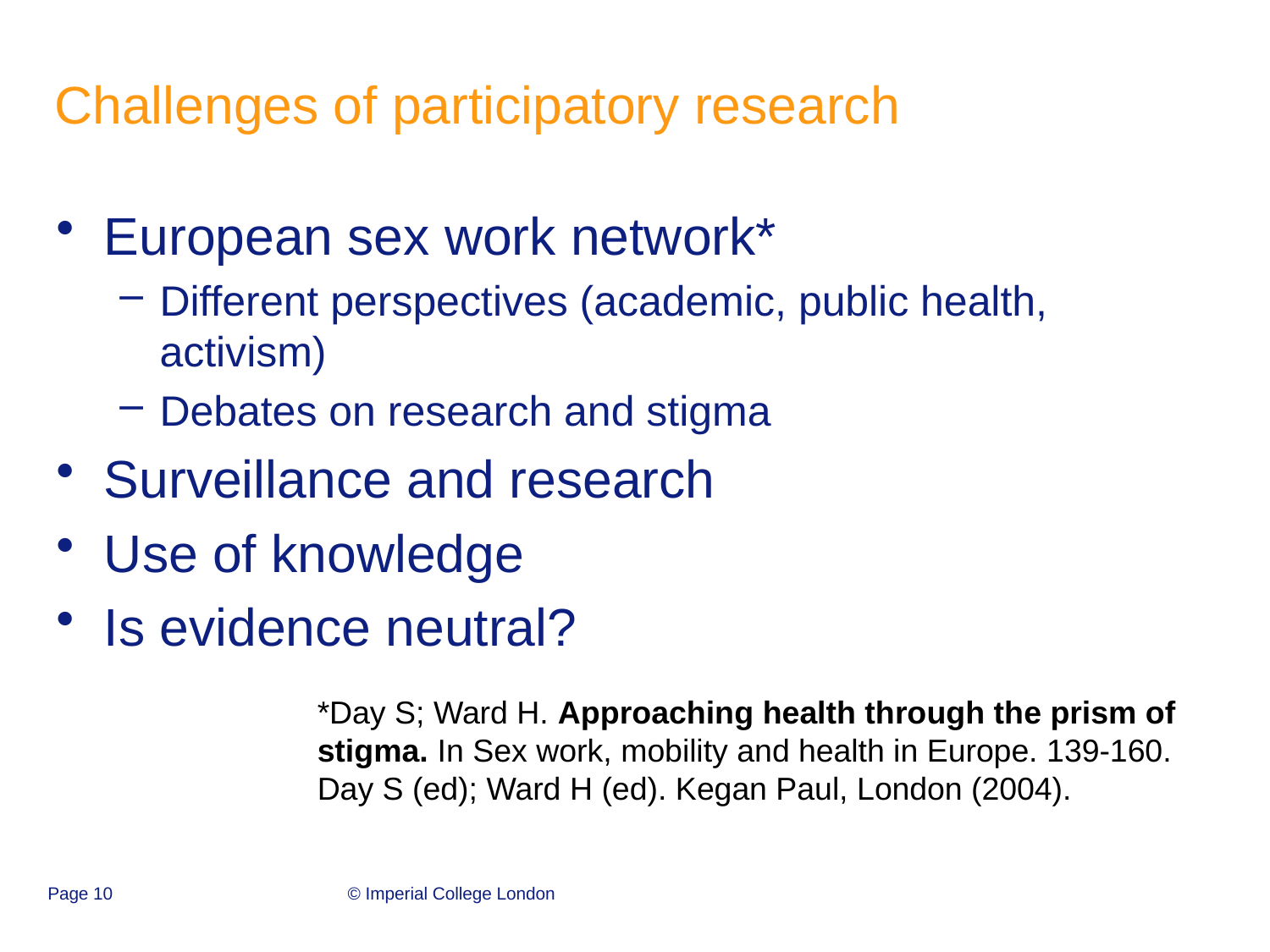

# Challenges of participatory research
European sex work network*
Different perspectives (academic, public health, activism)
Debates on research and stigma
Surveillance and research
Use of knowledge
Is evidence neutral?
*Day S; Ward H. Approaching health through the prism of stigma. In Sex work, mobility and health in Europe. 139-160. Day S (ed); Ward H (ed). Kegan Paul, London (2004).
Page 10
© Imperial College London